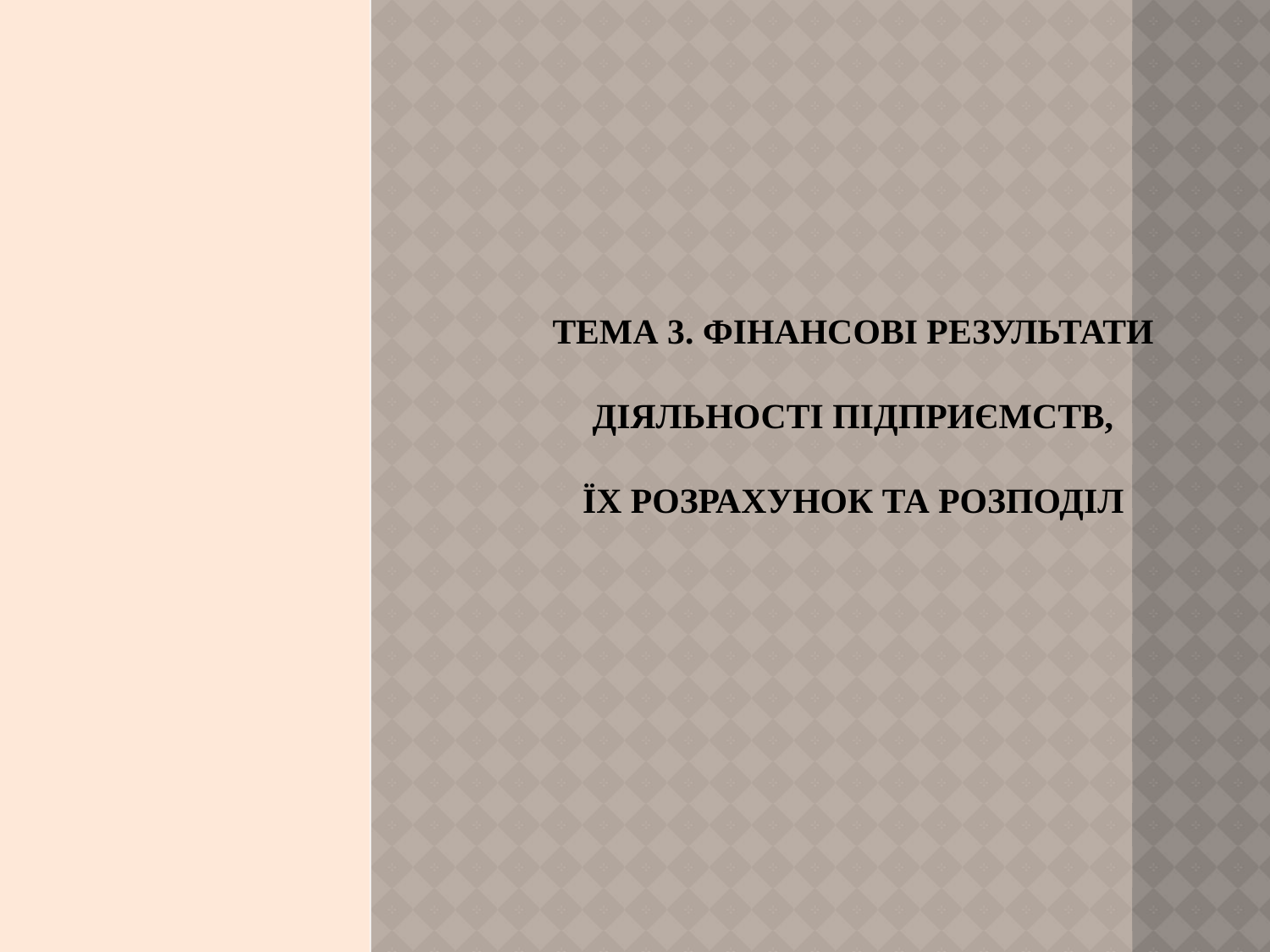

# Тема 3. Фінансові результати діяльності підприємств, їх розрахунок та розподіл